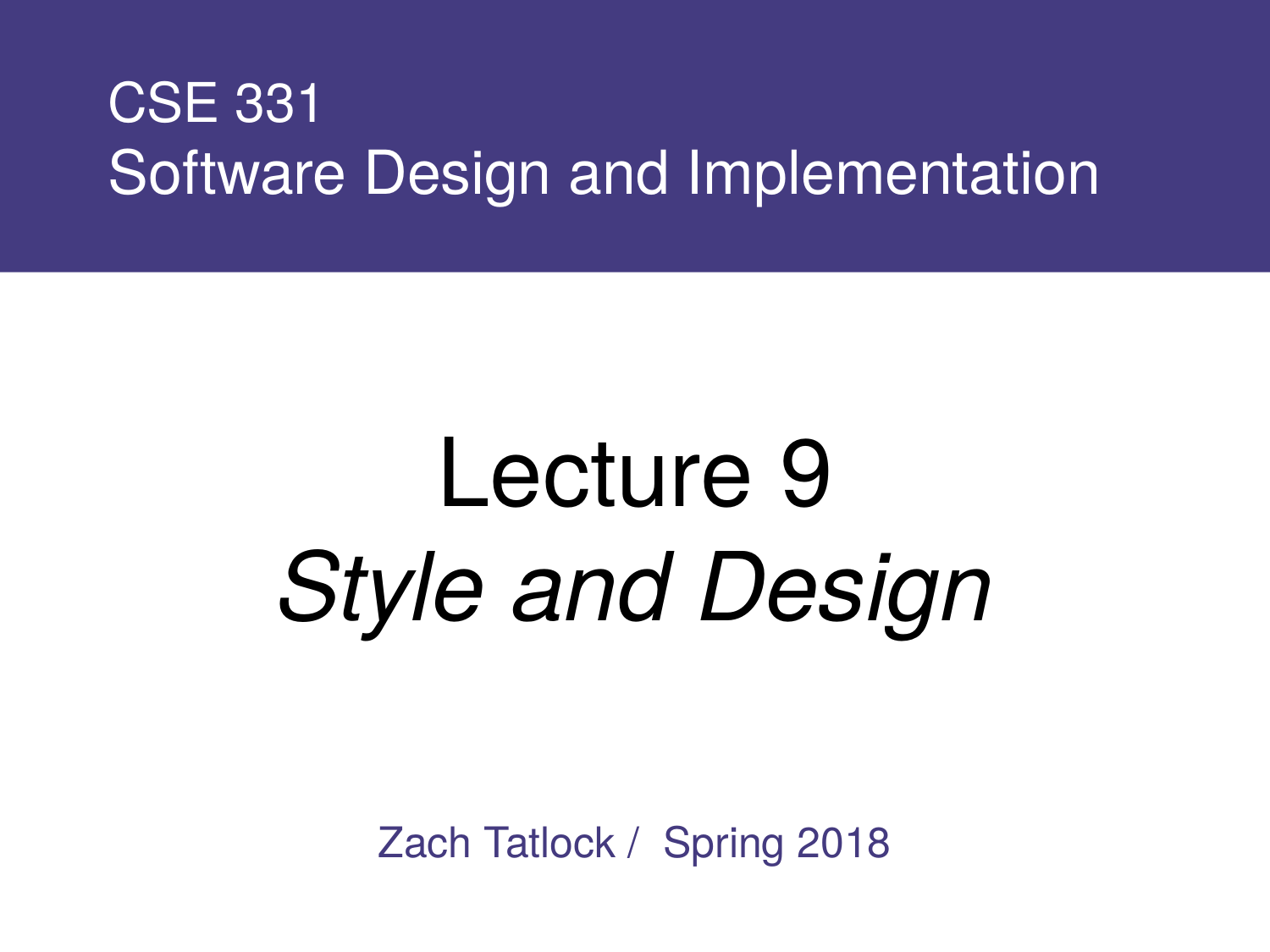

# CSE 331 Software Design and Implementation
Lecture 9
Style and Design
Zach Tatlock /  Spring 2018